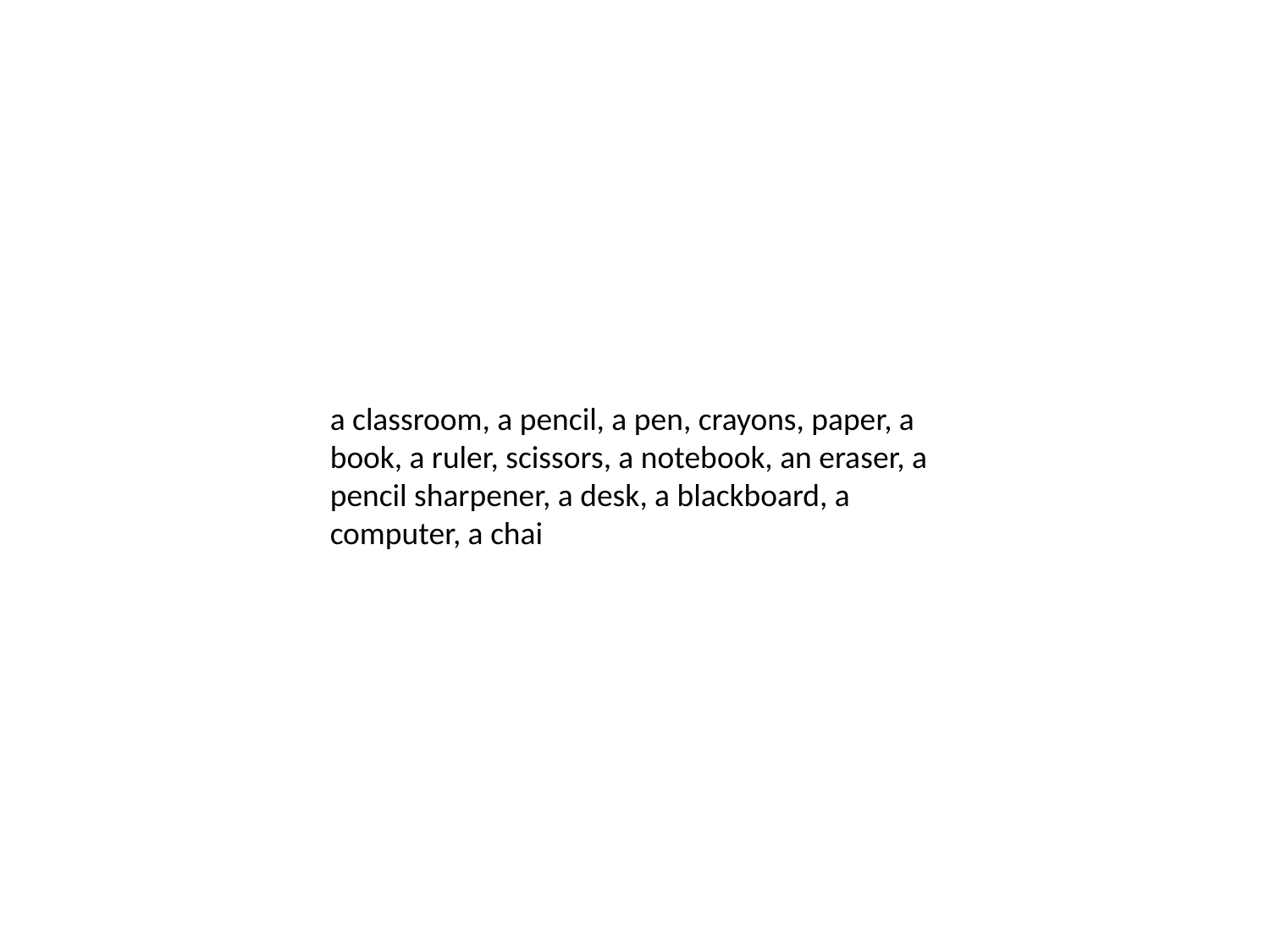

a classroom, a pencil, a pen, crayons, paper, a book, a ruler, scissors, a notebook, an eraser, a pencil sharpener, a desk, a blackboard, a computer, a chai